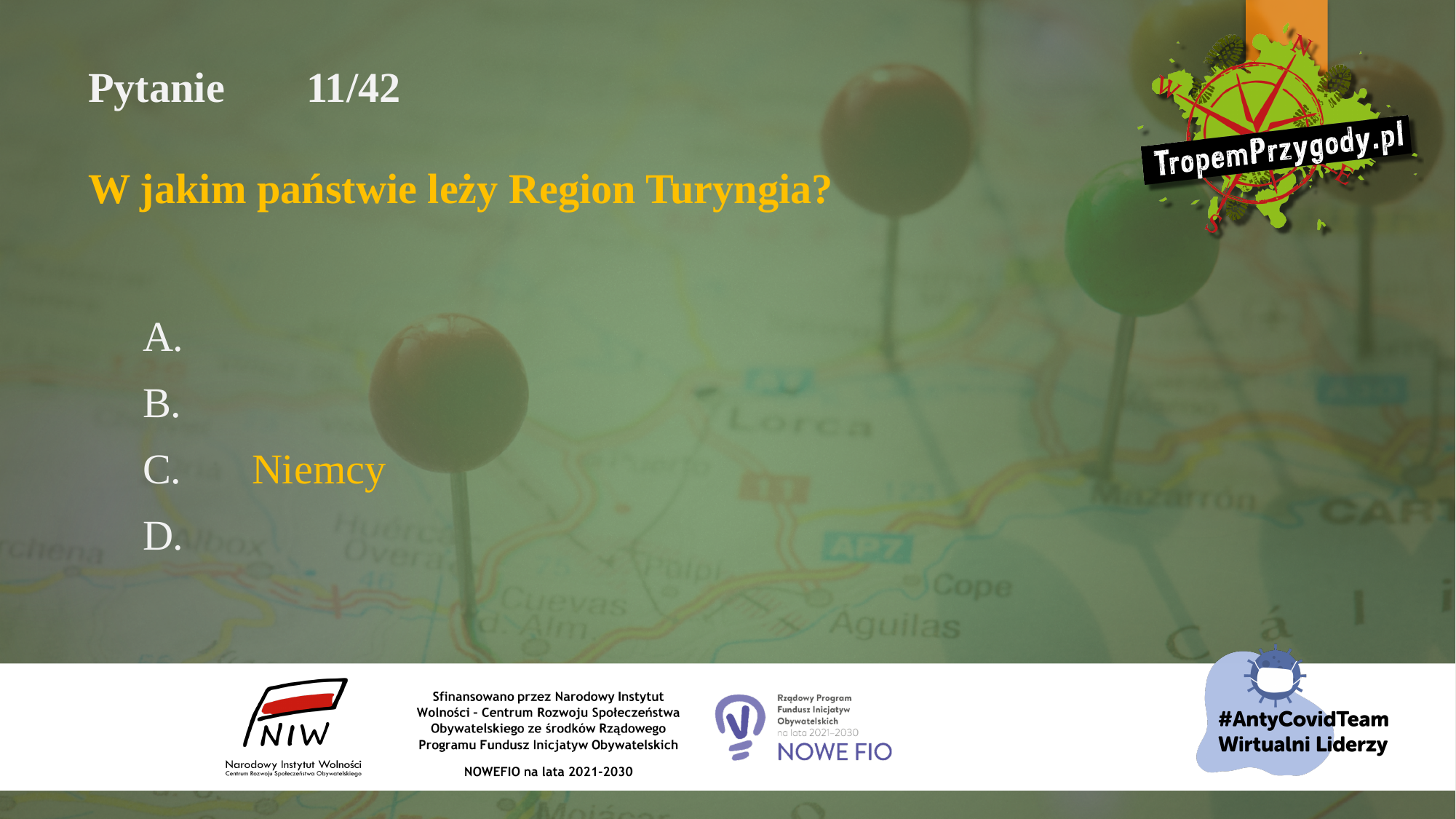

# Pytanie 	11/42 W jakim państwie leży Region Turyngia?
A.
B.
C.	Niemcy
D.